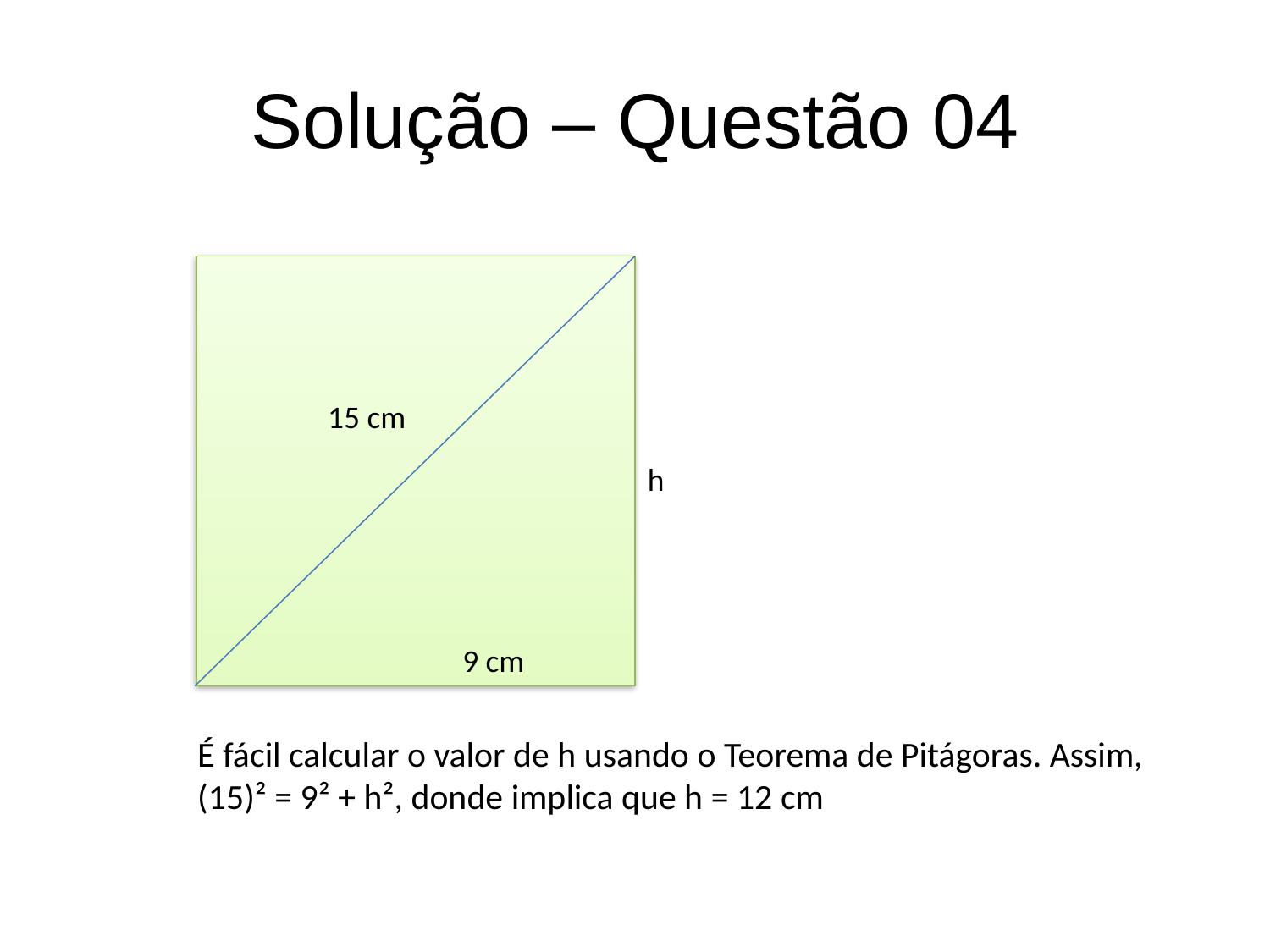

# Solução – Questão 04

15 cm
h
9 cm
É fácil calcular o valor de h usando o Teorema de Pitágoras. Assim, (15)² = 9² + h², donde implica que h = 12 cm